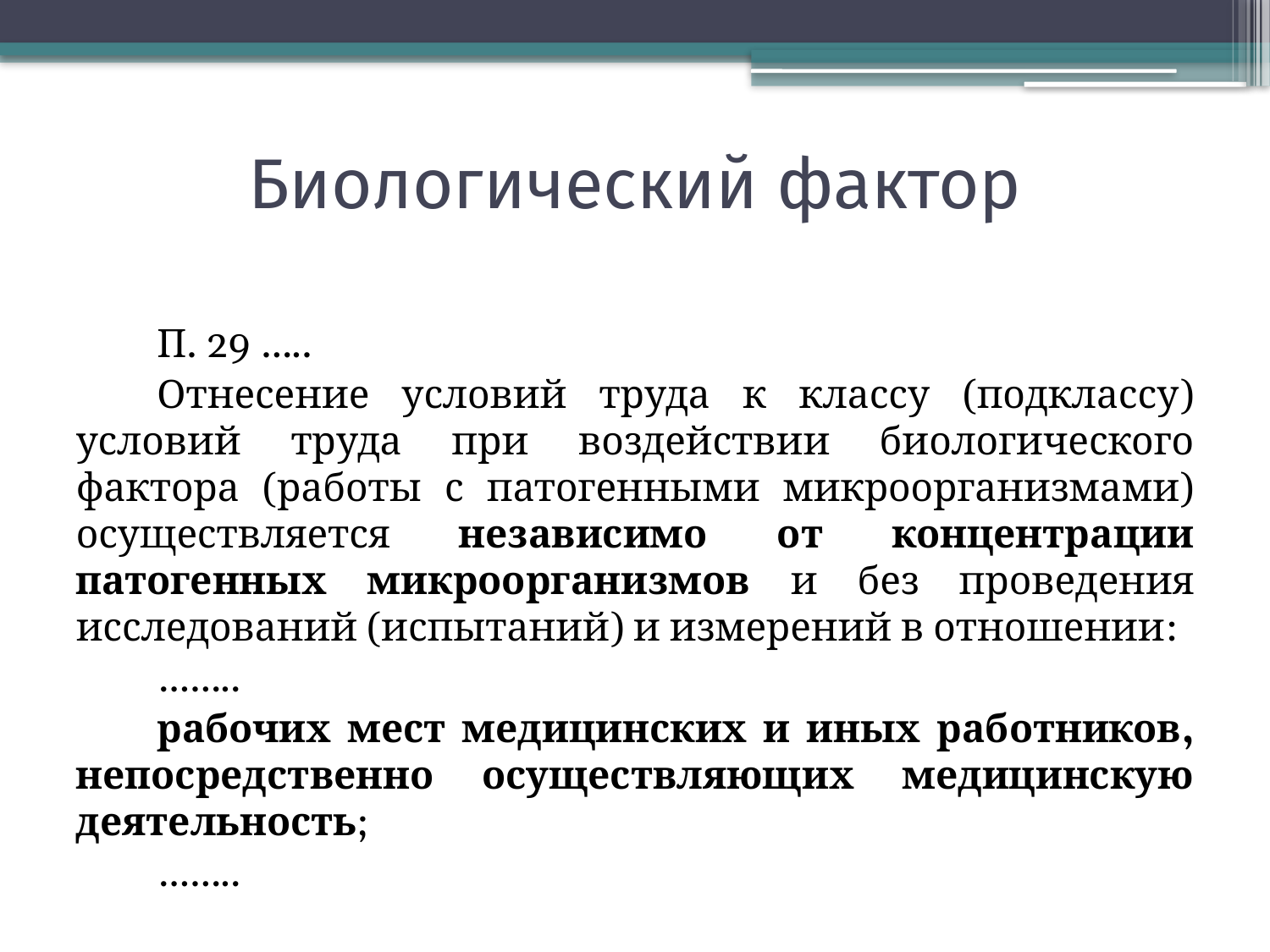

# Биологический фактор
П. 29 …..
Отнесение условий труда к классу (подклассу) условий труда при воздействии биологического фактора (работы с патогенными микроорганизмами) осуществляется независимо от концентрации патогенных микроорганизмов и без проведения исследований (испытаний) и измерений в отношении:
……..
рабочих мест медицинских и иных работников, непосредственно осуществляющих медицинскую деятельность;
……..